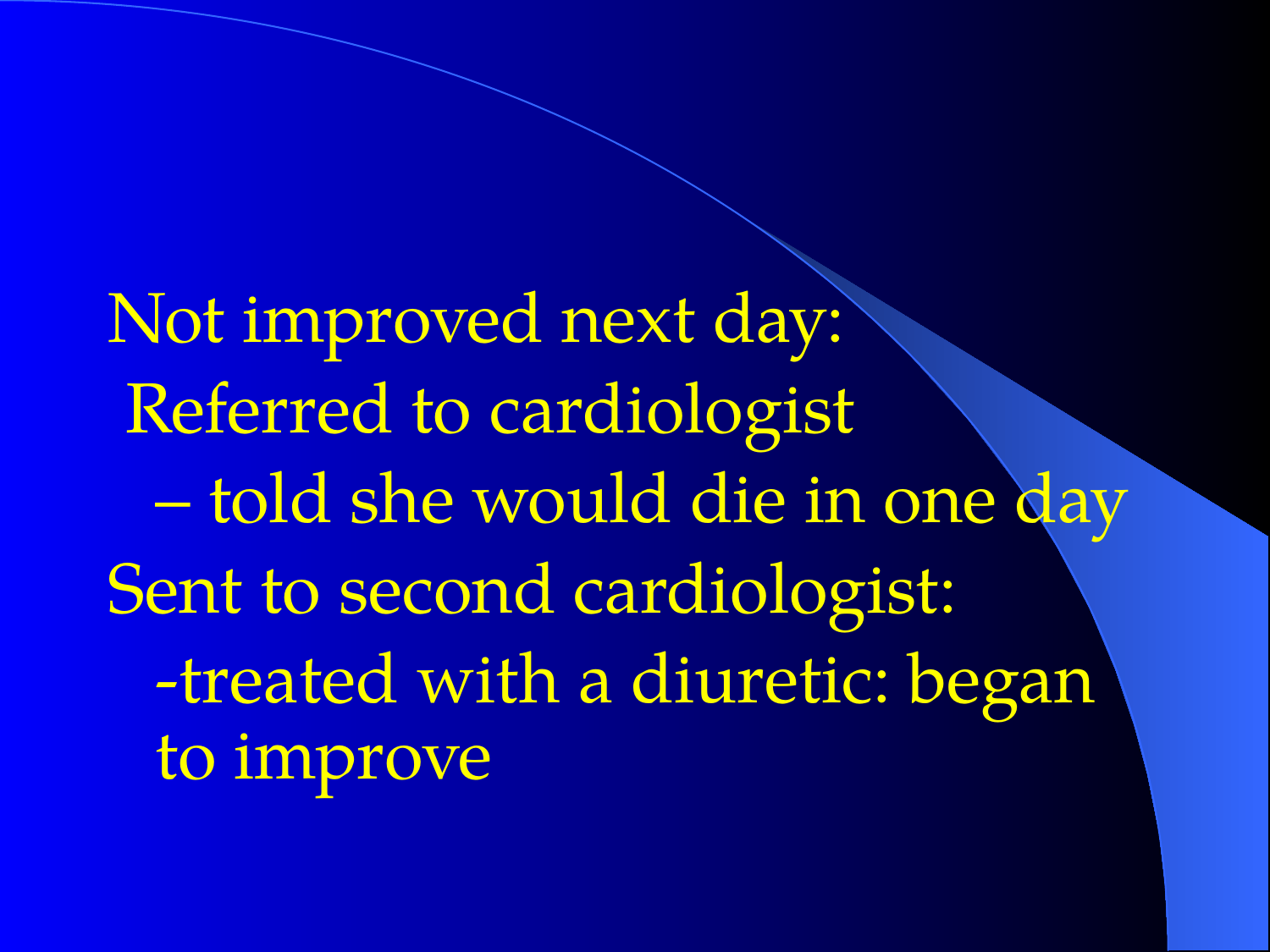

#
Not improved next day:
 Referred to cardiologist
	– told she would die in one day
Sent to second cardiologist:
	-treated with a diuretic: began to improve